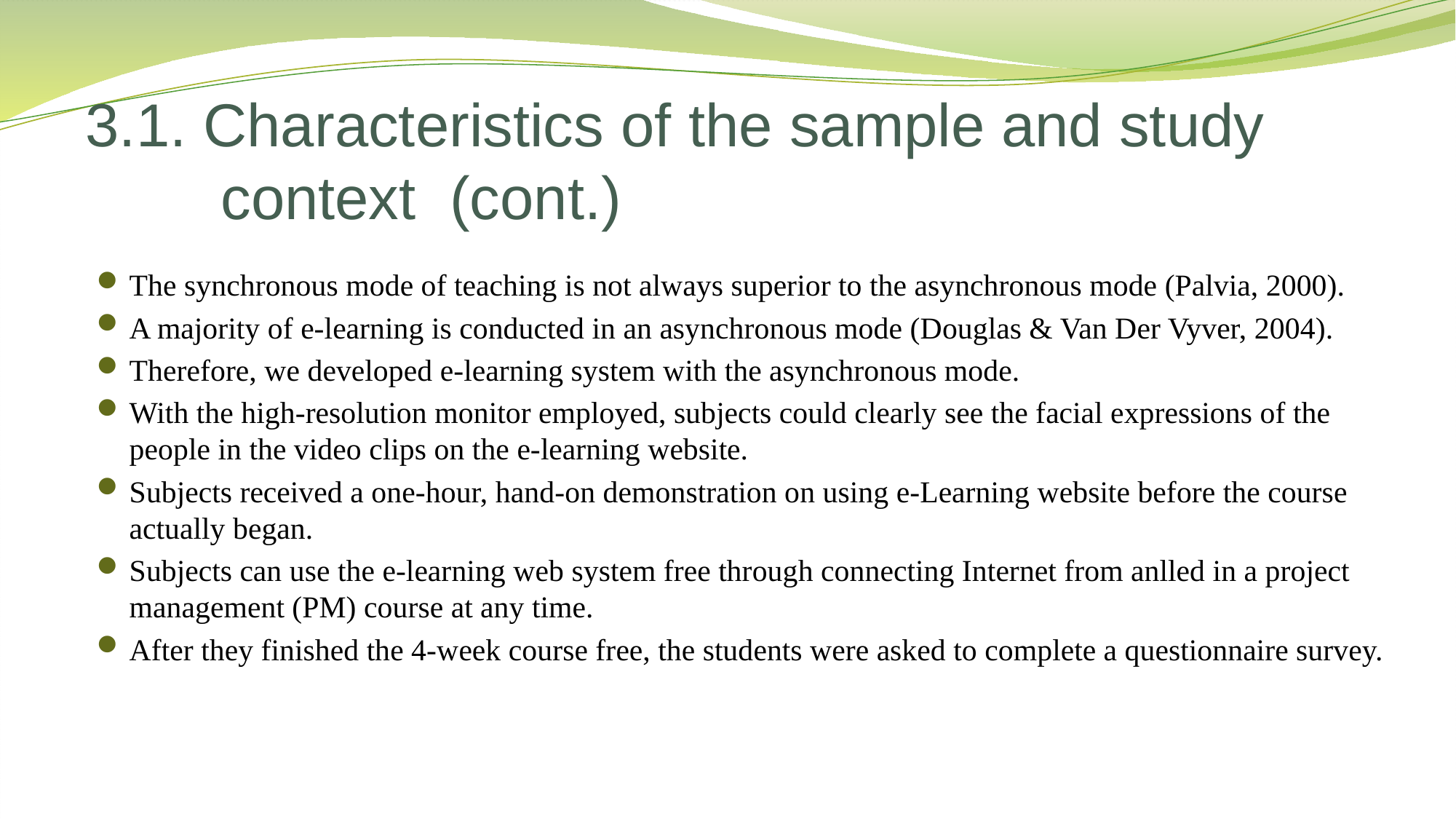

# 3.1. Characteristics of the sample and study context  (cont.)
The synchronous mode of teaching is not always superior to the asynchronous mode (Palvia, 2000).
A majority of e-learning is conducted in an asynchronous mode (Douglas & Van Der Vyver, 2004).
Therefore, we developed e-learning system with the asynchronous mode.
With the high-resolution monitor employed, subjects could clearly see the facial expressions of the people in the video clips on the e-learning website.
Subjects received a one-hour, hand-on demonstration on using e-Learning website before the course actually began.
Subjects can use the e-learning web system free through connecting Internet from anlled in a project management (PM) course at any time.
After they finished the 4-week course free, the students were asked to complete a questionnaire survey.